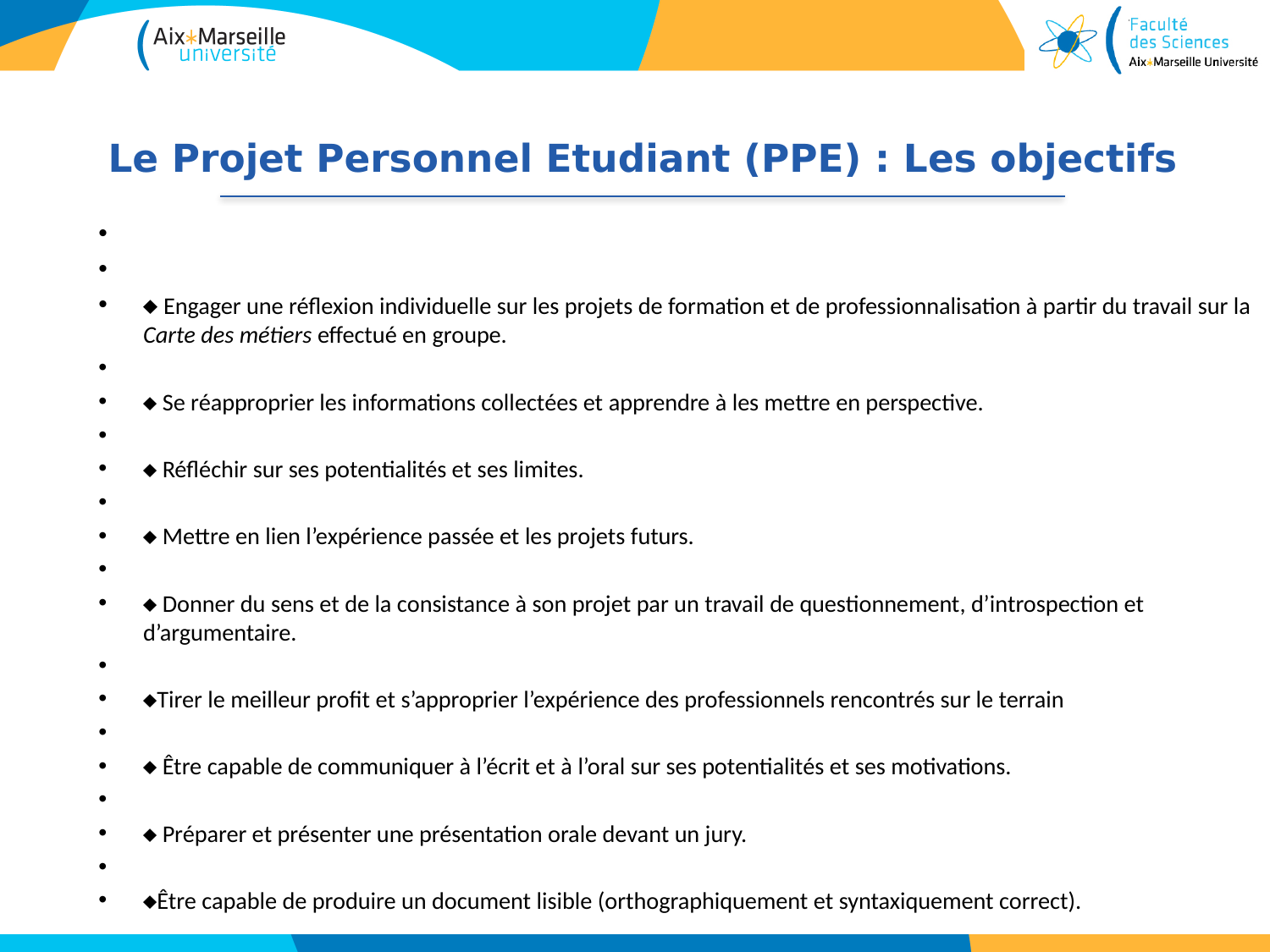

# Le Projet Personnel Etudiant (PPE) : Les objectifs

♦ Engager une réflexion individuelle sur les projets de formation et de professionnalisation à partir du travail sur la Carte des métiers effectué en groupe.

♦ Se réapproprier les informations collectées et apprendre à les mettre en perspective.

♦ Réfléchir sur ses potentialités et ses limites.

♦ Mettre en lien l’expérience passée et les projets futurs.

♦ Donner du sens et de la consistance à son projet par un travail de questionnement, d’introspection et d’argumentaire.

♦Tirer le meilleur profit et s’approprier l’expérience des professionnels rencontrés sur le terrain

♦ Être capable de communiquer à l’écrit et à l’oral sur ses potentialités et ses motivations.

♦ Préparer et présenter une présentation orale devant un jury.

♦Être capable de produire un document lisible (orthographiquement et syntaxiquement correct).